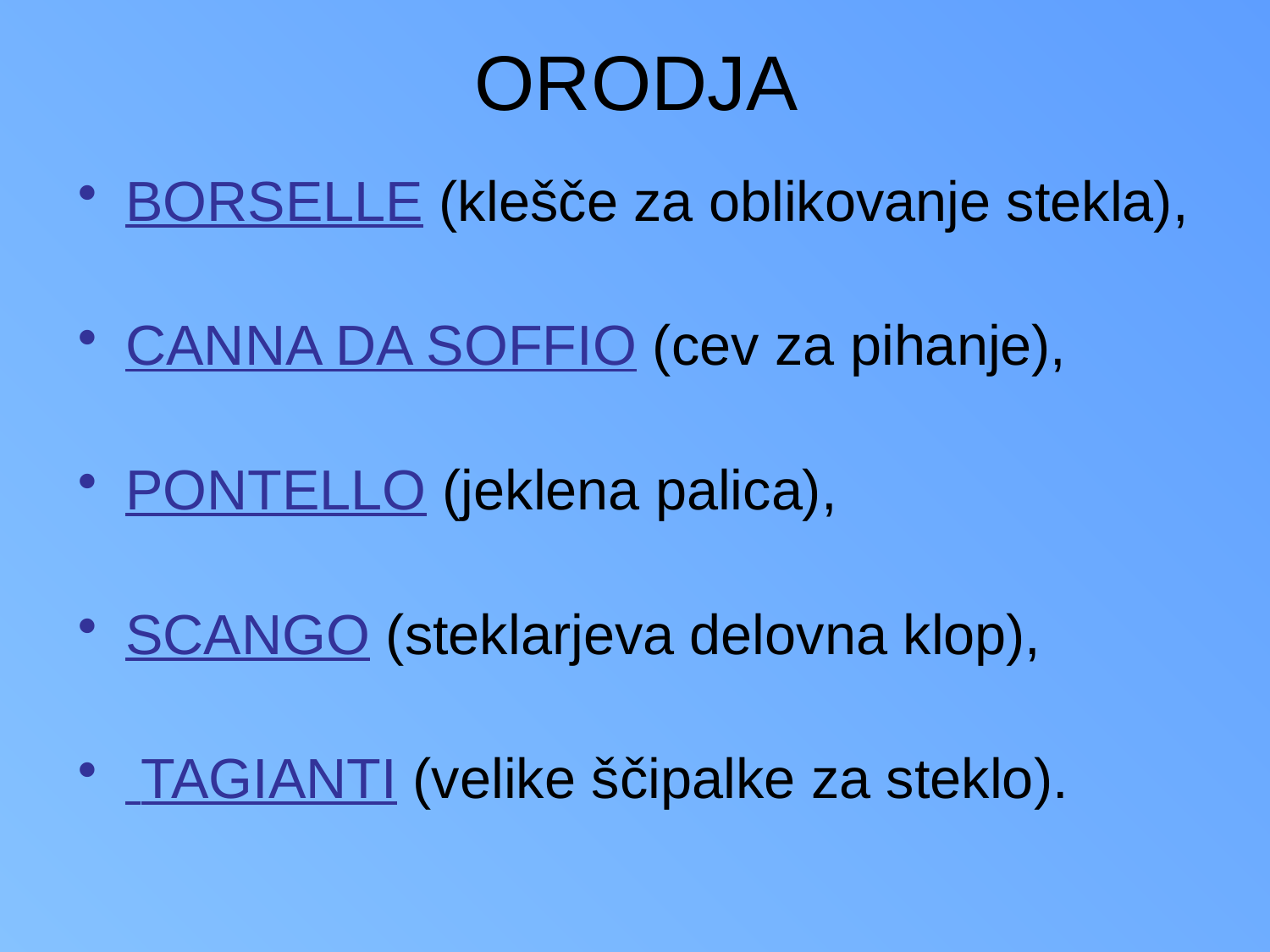

# ORODJA
BORSELLE (klešče za oblikovanje stekla),

CANNA DA SOFFIO (cev za pihanje),

PONTELLO (jeklena palica),

SCANGO (steklarjeva delovna klop),

 TAGIANTI (velike ščipalke za steklo).